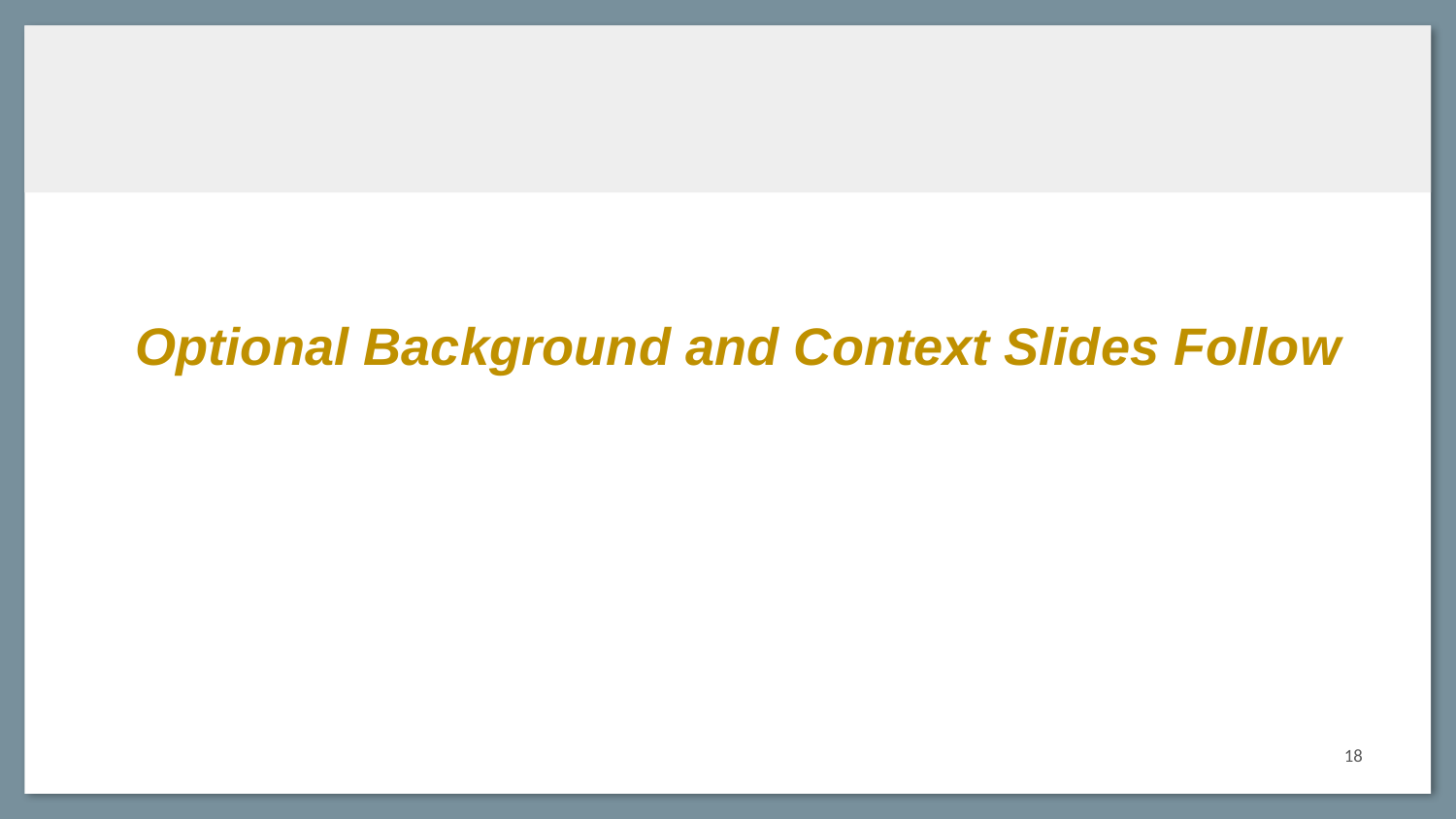

# Optional Background and Context Slides Follow

18